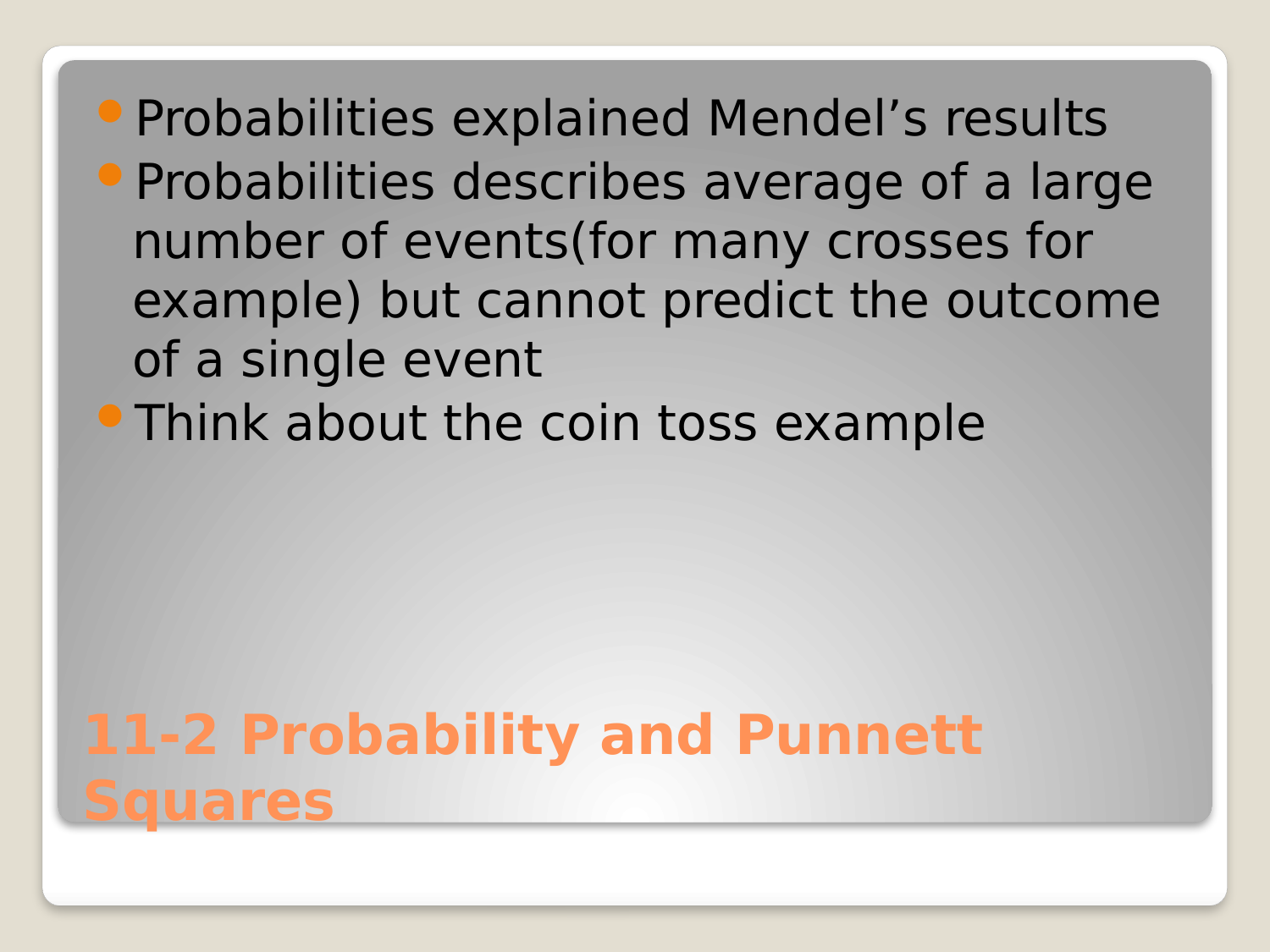

Probabilities explained Mendel’s results
Probabilities describes average of a large number of events(for many crosses for example) but cannot predict the outcome of a single event
Think about the coin toss example
# 11-2 Probability and Punnett Squares